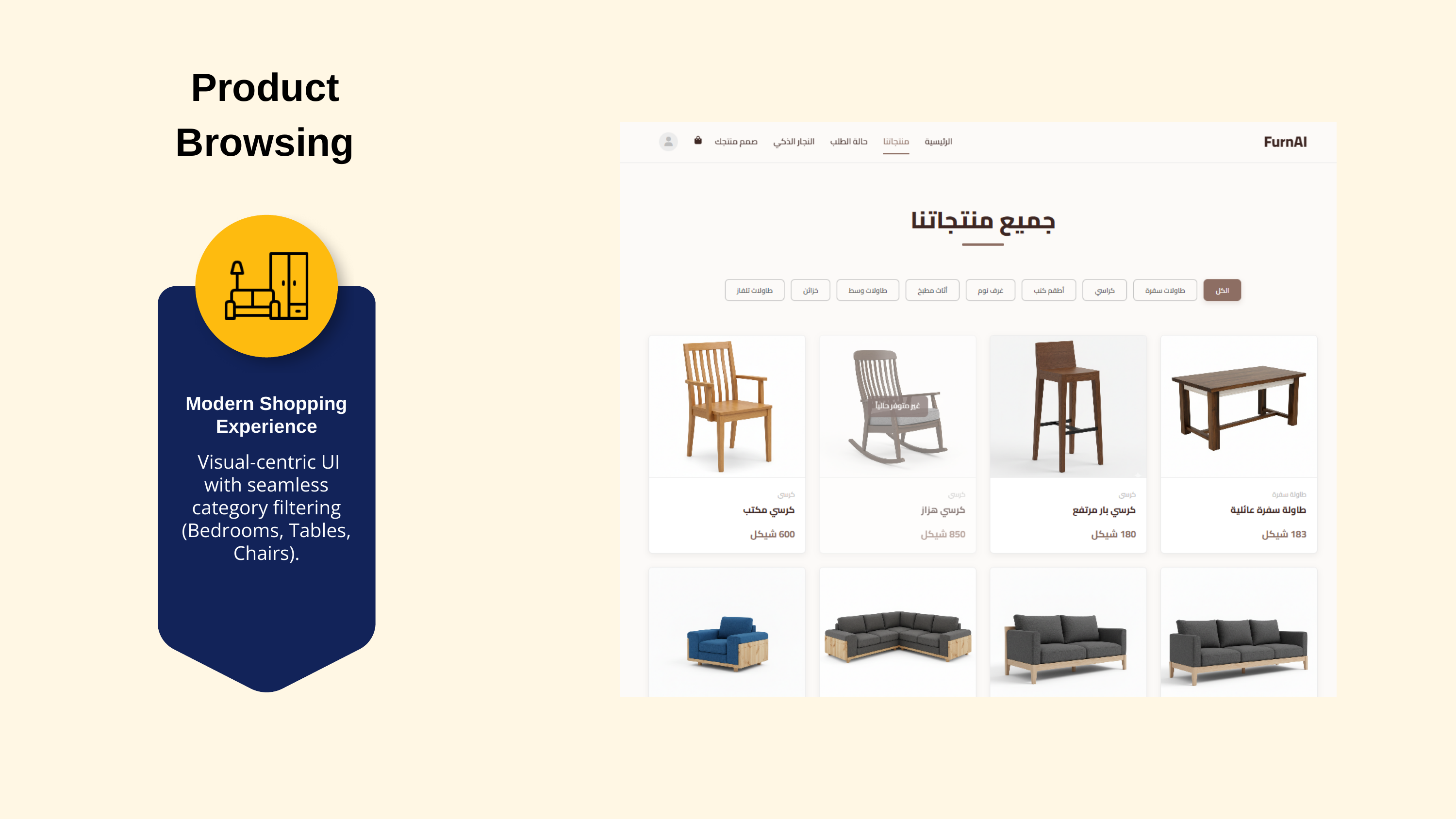

Product Browsing

Modern Shopping Experience
 Visual-centric UI with seamless category filtering (Bedrooms, Tables, Chairs).